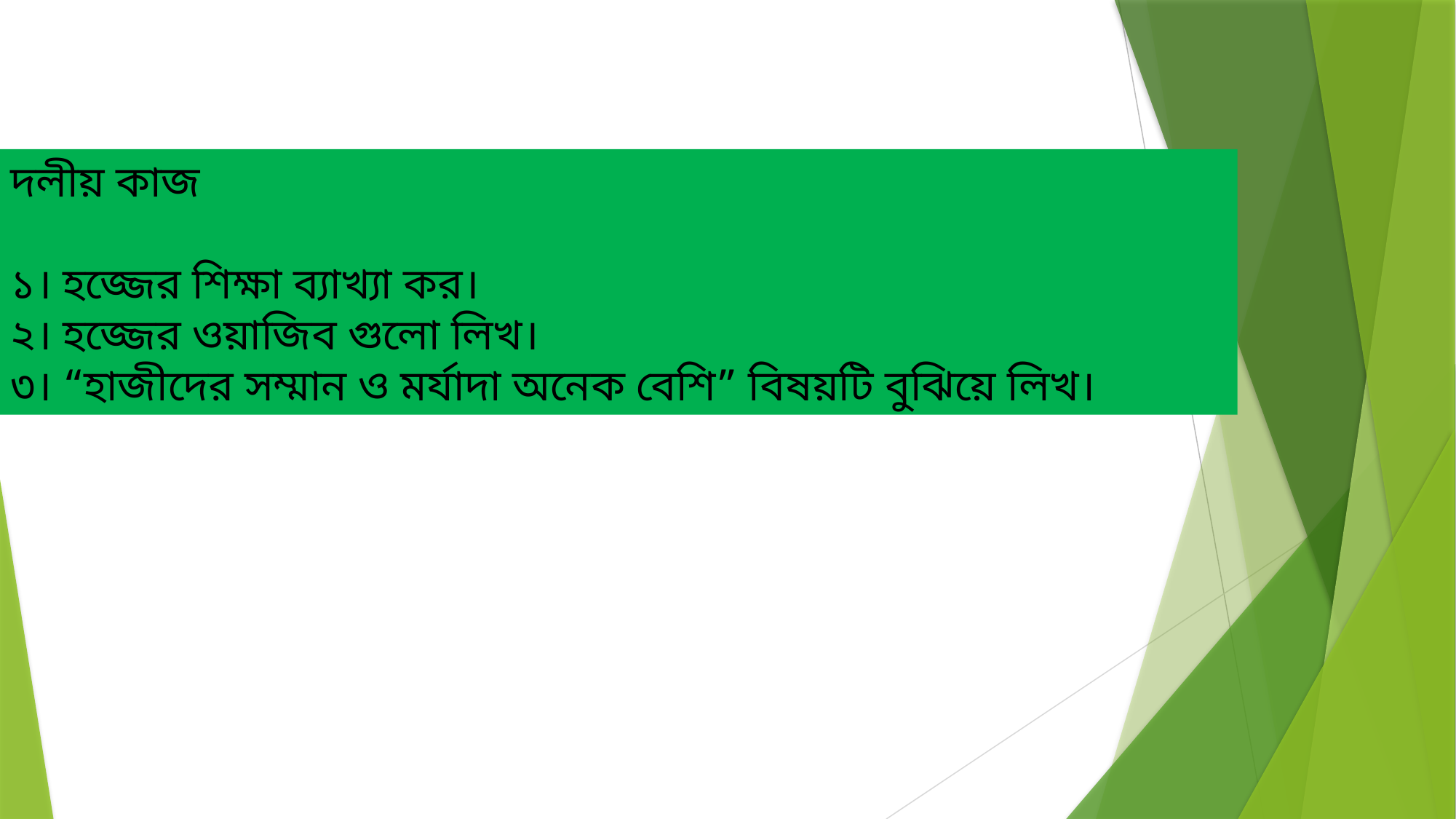

দলীয় কাজ

১। হজ্জের শিক্ষা ব্যাখ্যা কর।
২। হজ্জের ওয়াজিব গুলো লিখ।
৩। “হাজীদের সম্মান ও মর্যাদা অনেক বেশি” বিষয়টি বুঝিয়ে লিখ।